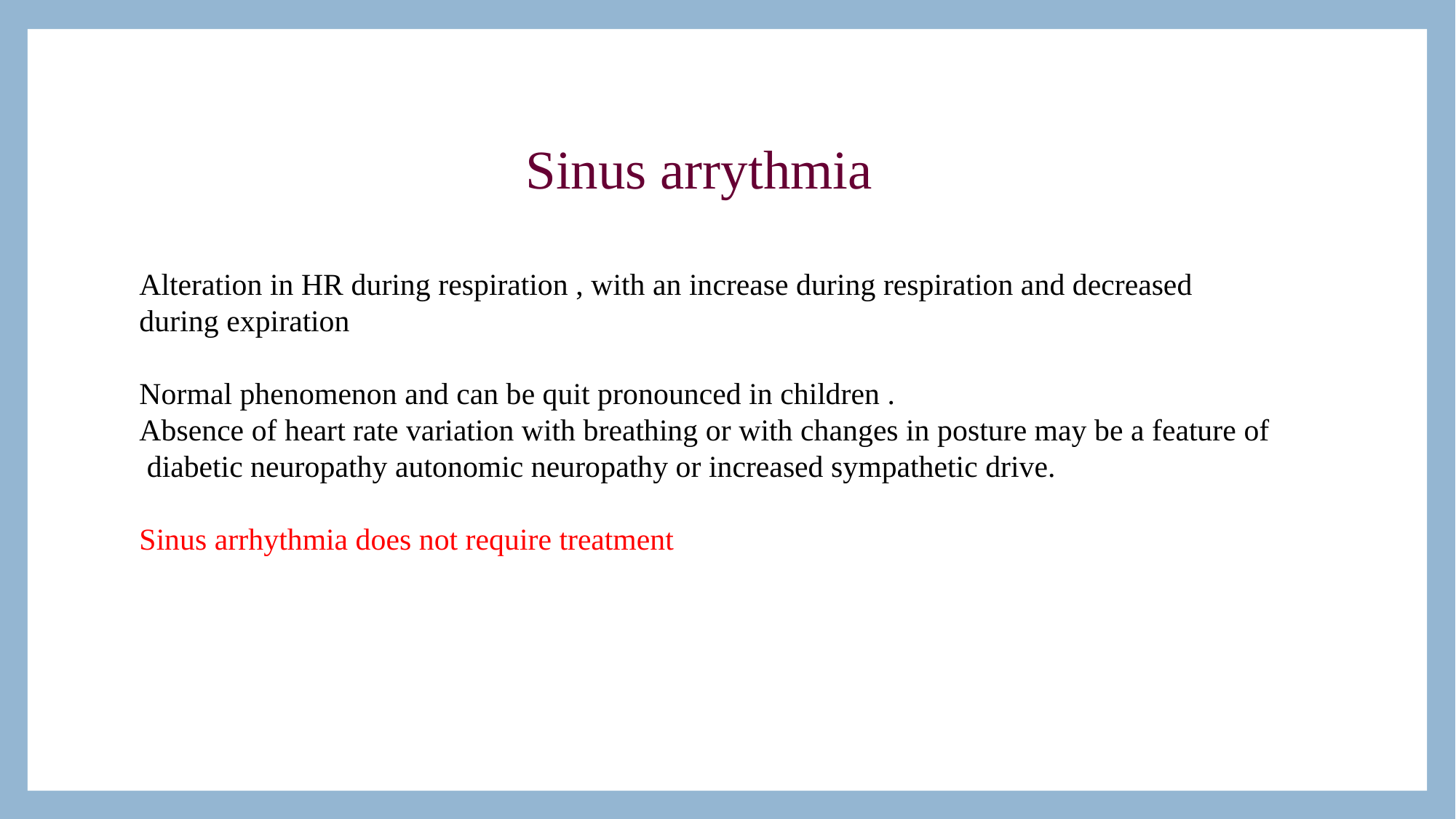

Sinus arrythmia

Alteration in HR during respiration , with an increase during respiration and decreased during expiration

Normal phenomenon and can be quit pronounced in children .
Absence of heart rate variation with breathing or with changes in posture may be a feature of
 diabetic neuropathy autonomic neuropathy or increased sympathetic drive.

Sinus arrhythmia does not require treatment